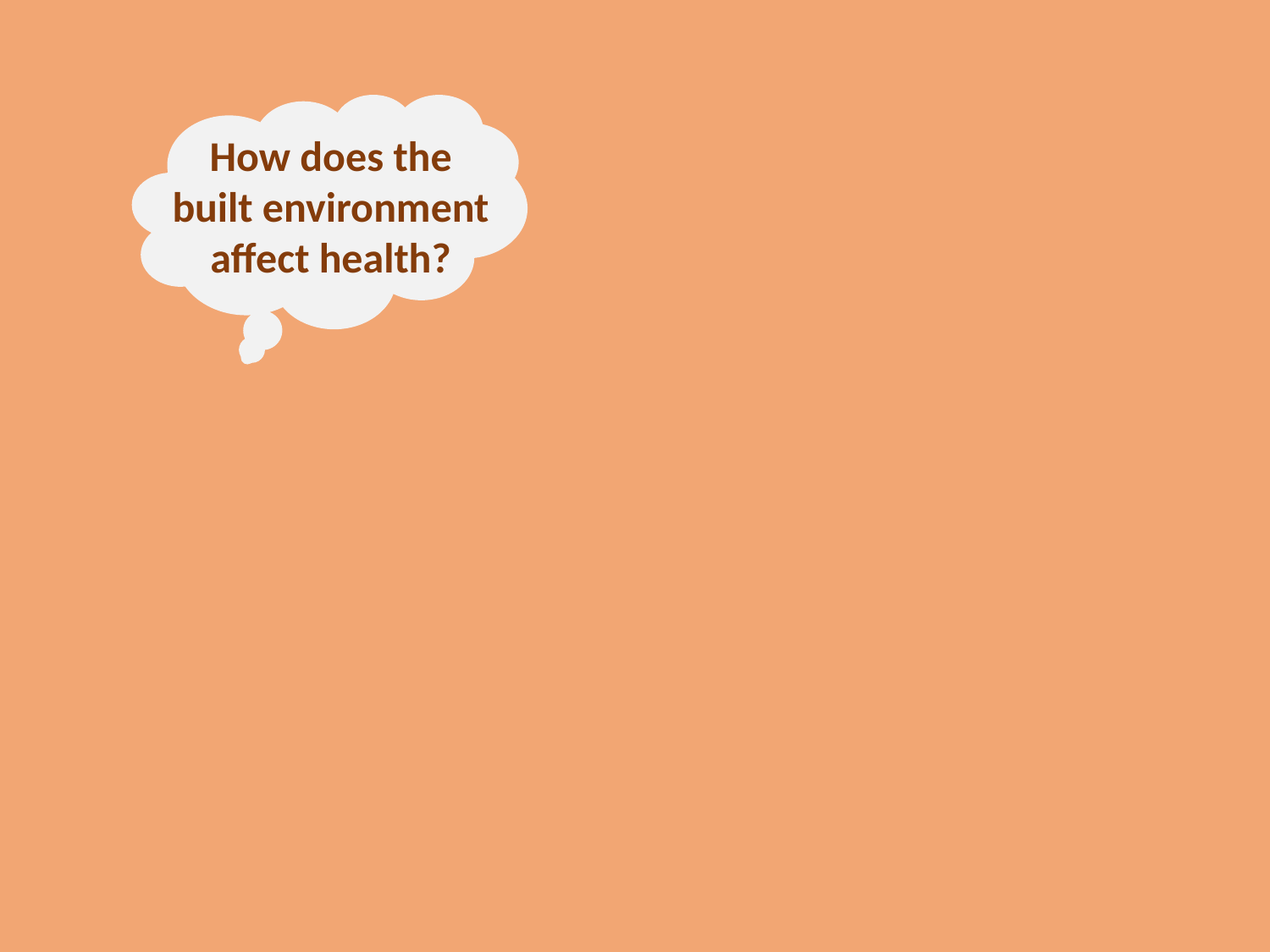

How does the built environment affect health?